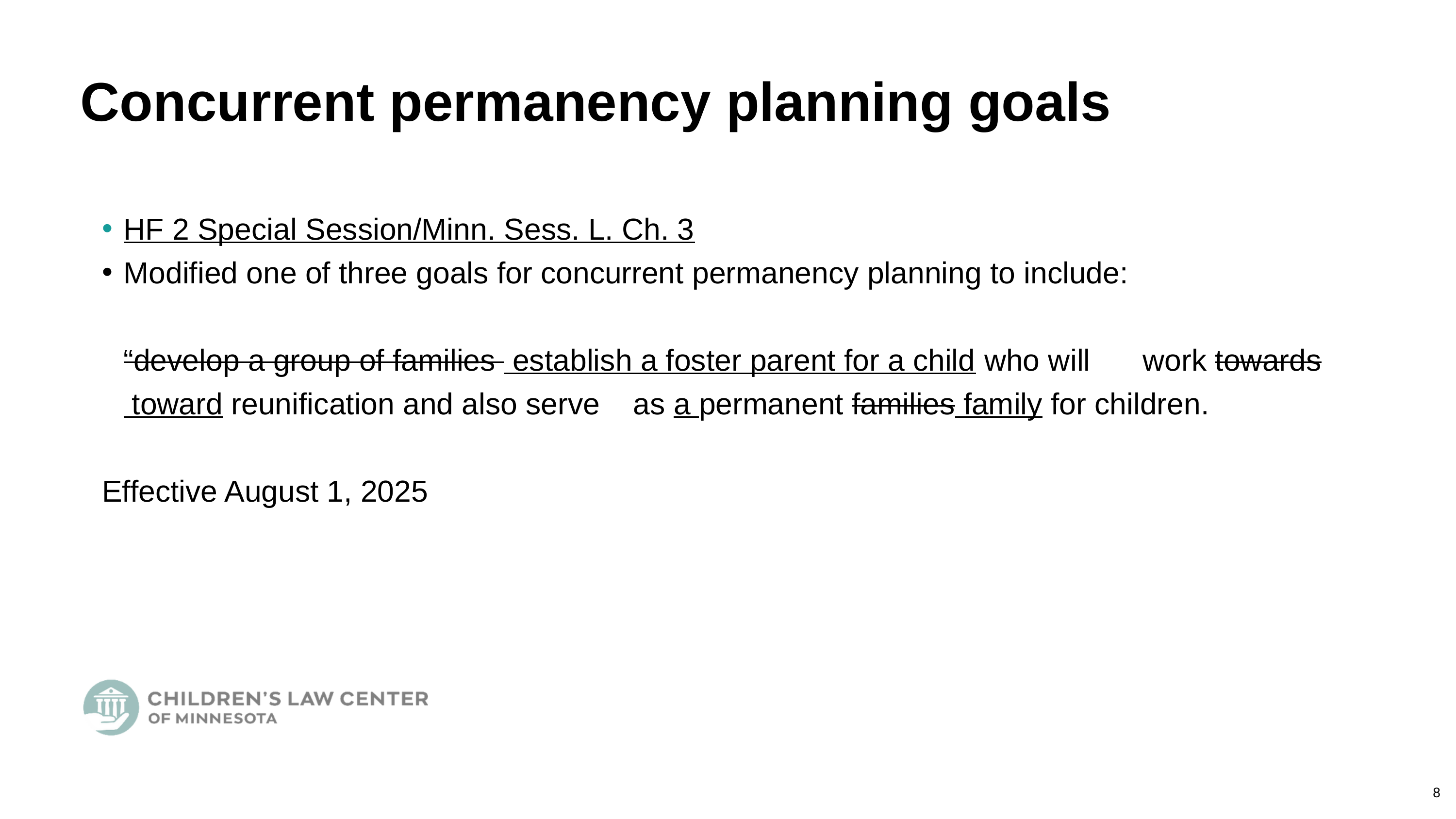

Concurrent permanency planning goals
HF 2 Special Session/Minn. Sess. L. Ch. 3
Modified one of three goals for concurrent permanency planning to include:

	“develop a group of families  establish a foster parent for a child who will 	work towards  toward reunification and also serve 	as a permanent families family for children.

Effective August 1, 2025

8